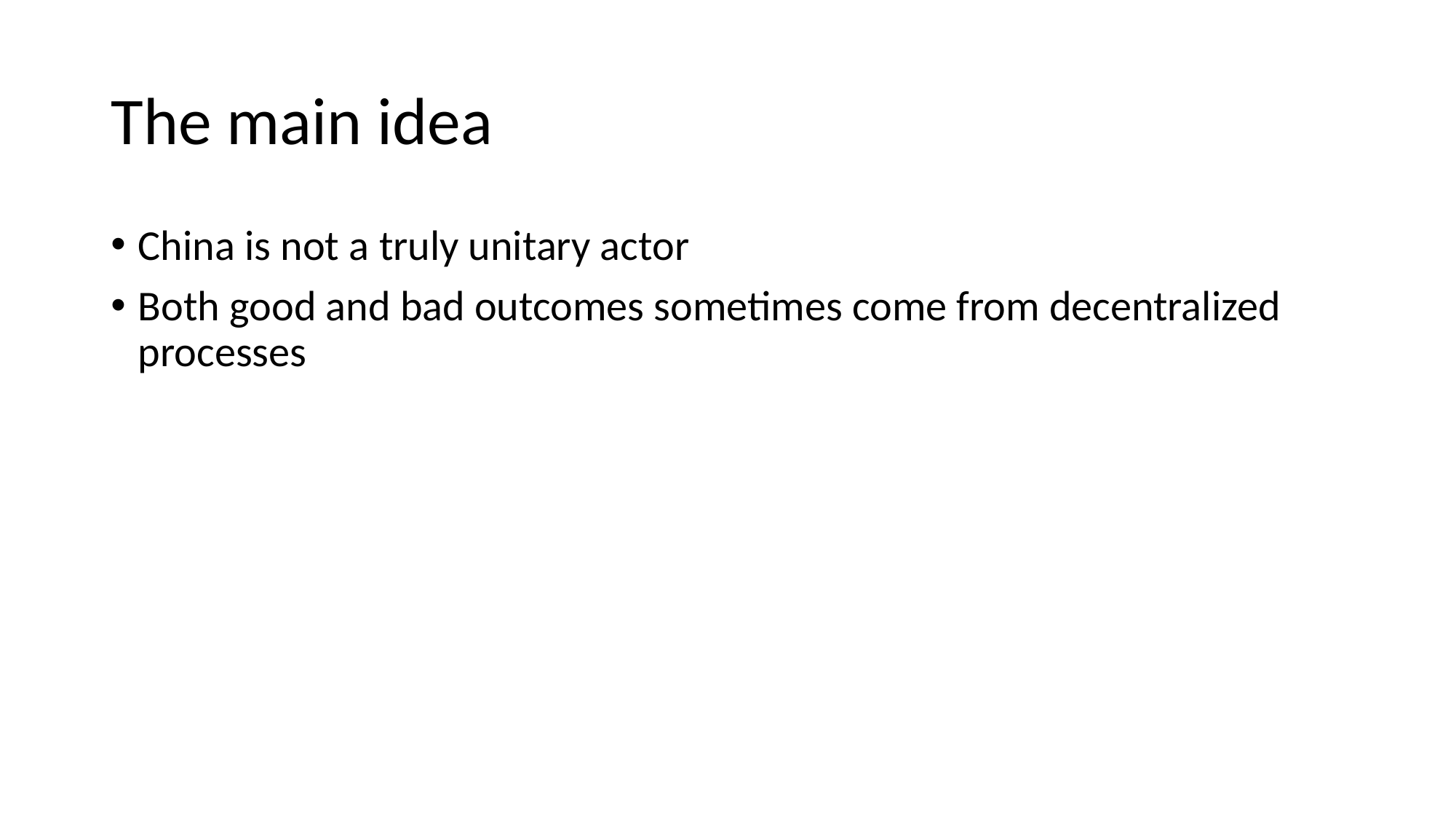

# The main idea
China is not a truly unitary actor
Both good and bad outcomes sometimes come from decentralized processes